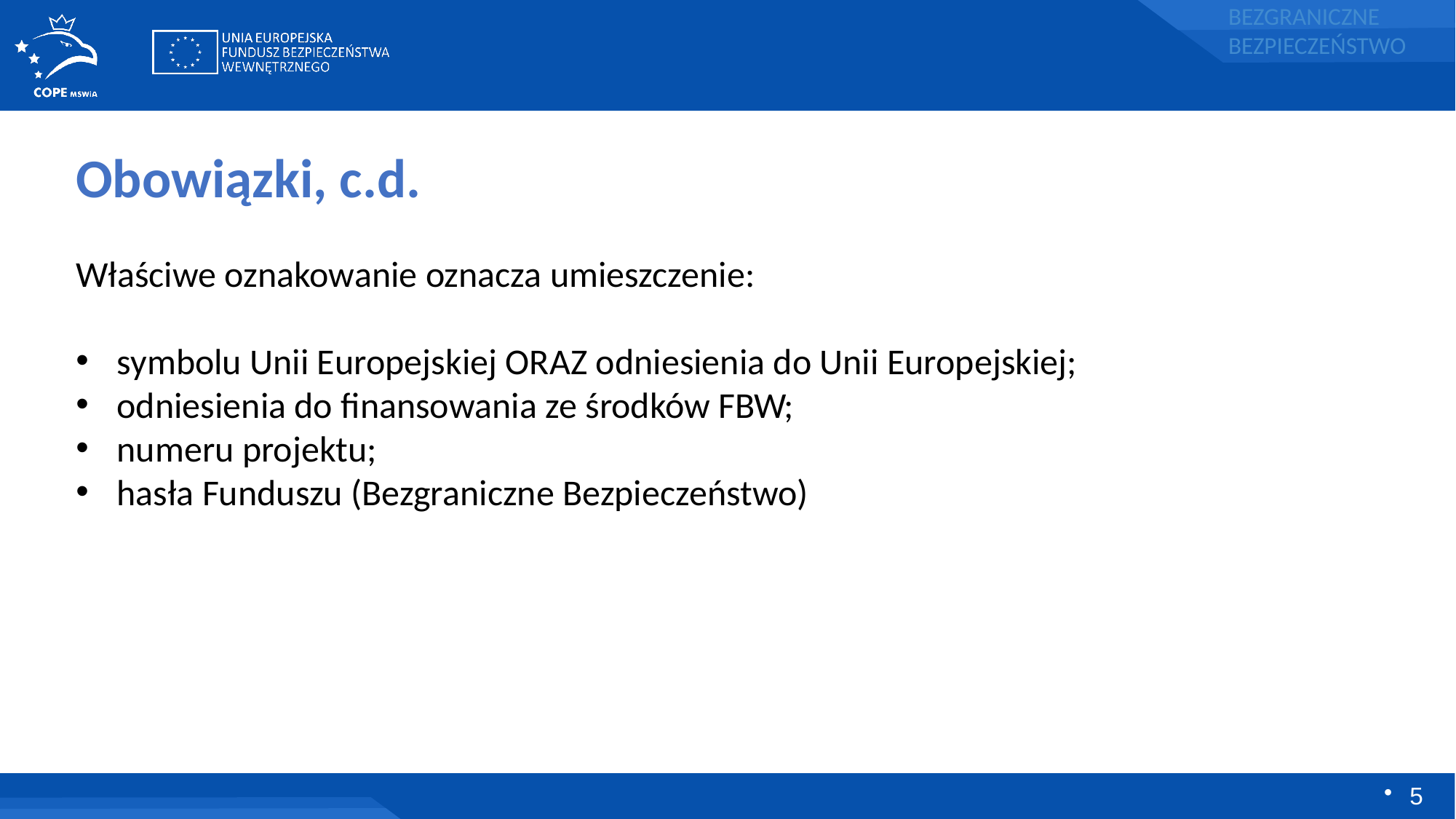

Obowiązki, c.d.

Właściwe oznakowanie oznacza umieszczenie:

symbolu Unii Europejskiej ORAZ odniesienia do Unii Europejskiej;
odniesienia do finansowania ze środków FBW;
numeru projektu;
hasła Funduszu (Bezgraniczne Bezpieczeństwo)

5